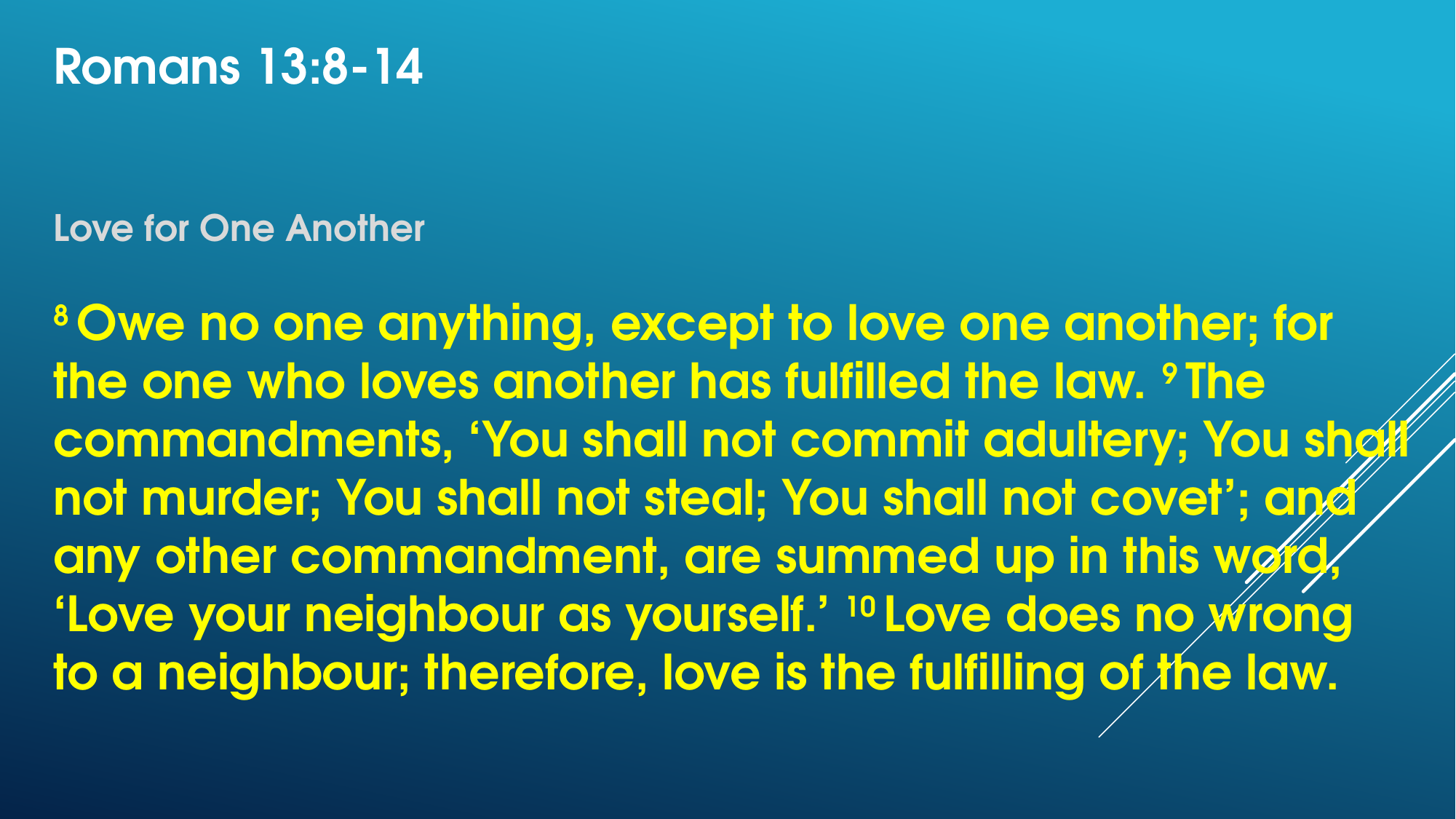

Romans 13:8-14
Love for One Another

8 Owe no one anything, except to love one another; for the one who loves another has fulfilled the law. 9 The commandments, ‘You shall not commit adultery; You shall not murder; You shall not steal; You shall not covet’; and any other commandment, are summed up in this word, ‘Love your neighbour as yourself.’ 10 Love does no wrong to a neighbour; therefore, love is the fulfilling of the law.